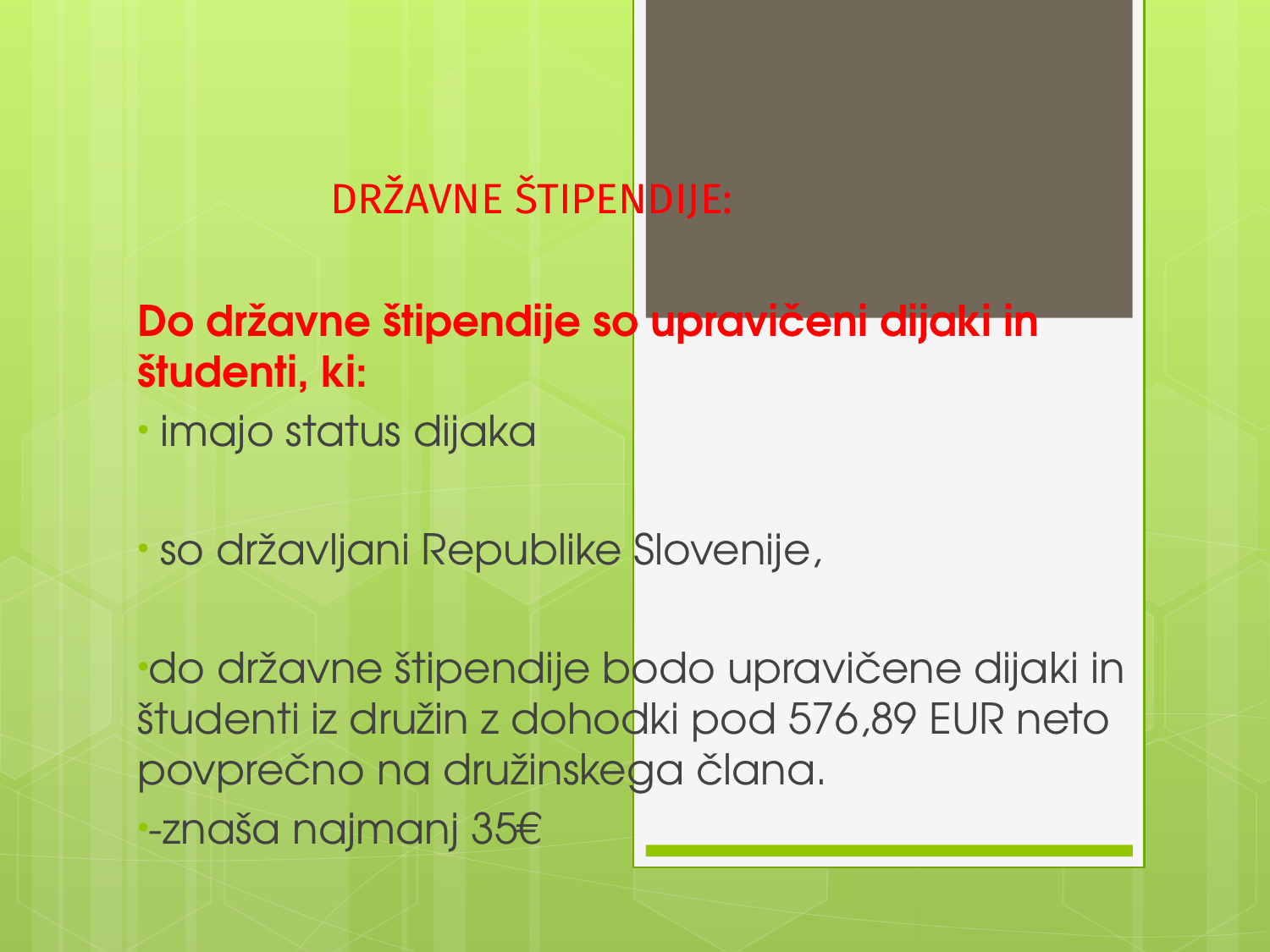

# DRŽAVNE ŠTIPENDIJE:
Do državne štipendije so upravičeni dijaki in študenti, ki:
 imajo status dijaka

 so državljani Republike Slovenije,

do državne štipendije bodo upravičene dijaki in študenti iz družin z dohodki pod 576,89 EUR neto povprečno na družinskega člana.
-znaša najmanj 35€